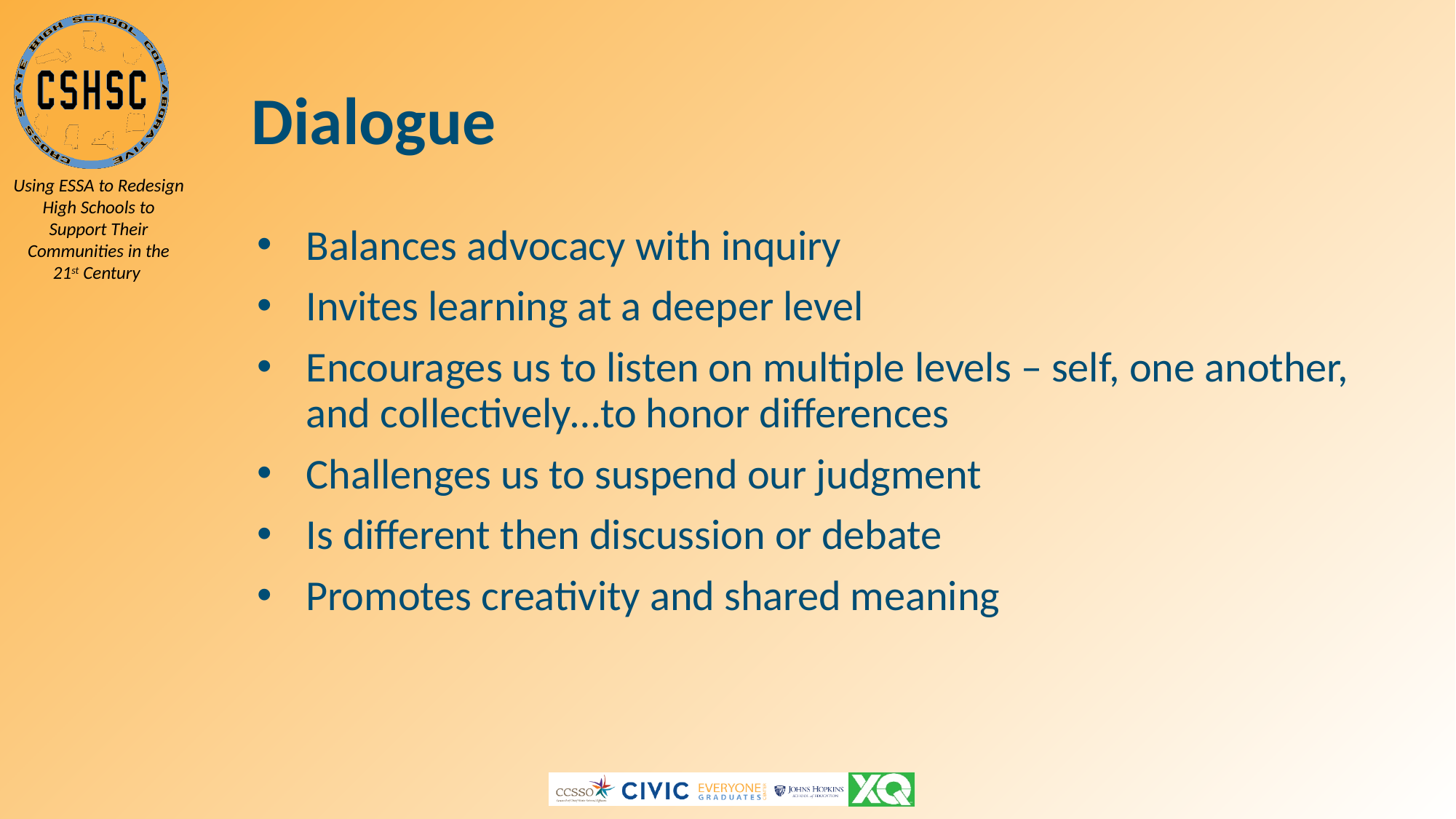

# Dialogue
Balances advocacy with inquiry
Invites learning at a deeper level
Encourages us to listen on multiple levels – self, one another, and collectively…to honor differences
Challenges us to suspend our judgment
Is different then discussion or debate
Promotes creativity and shared meaning